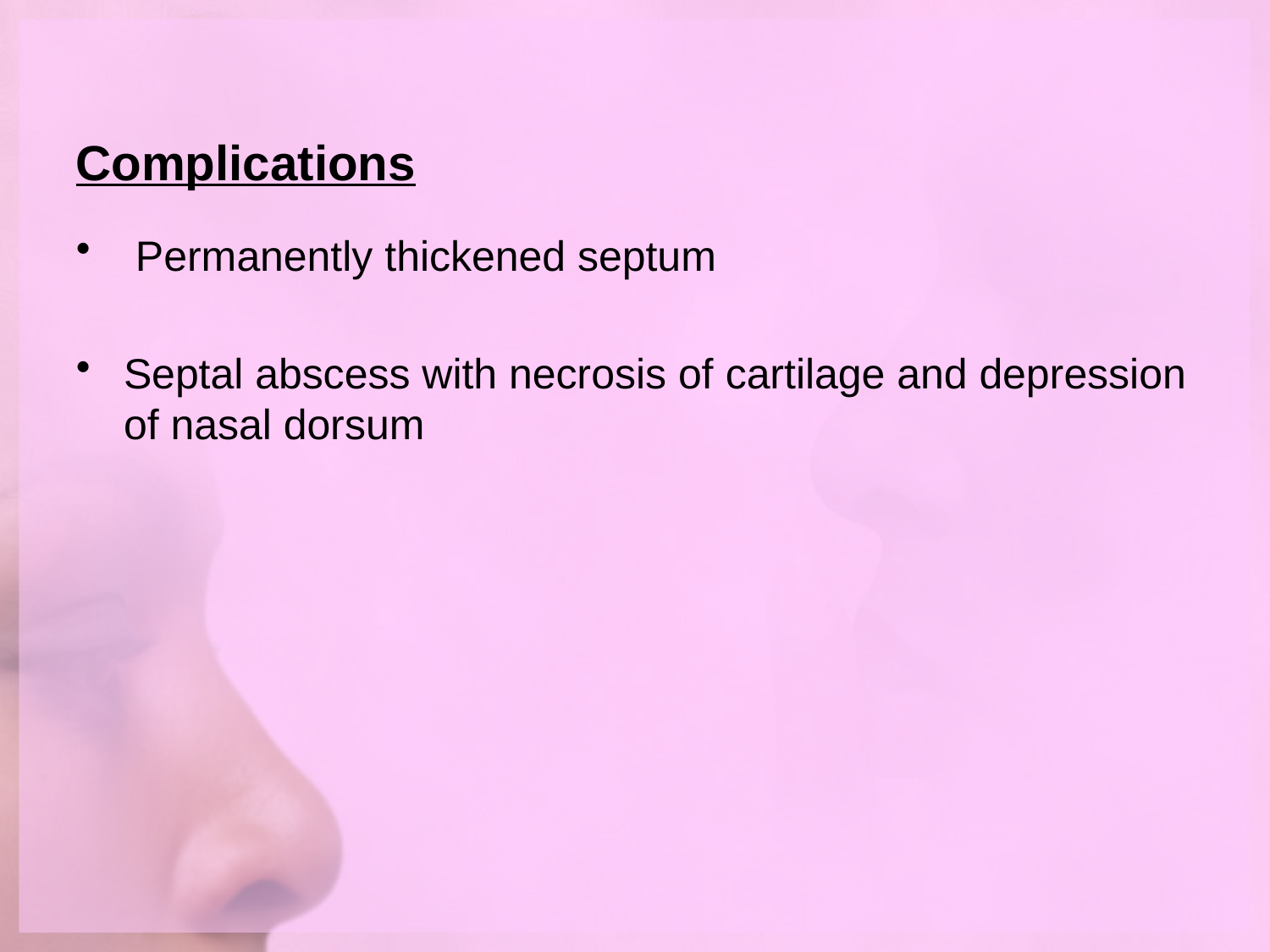

# Complications
 Permanently thickened septum

Septal abscess with necrosis of cartilage and depression of nasal dorsum